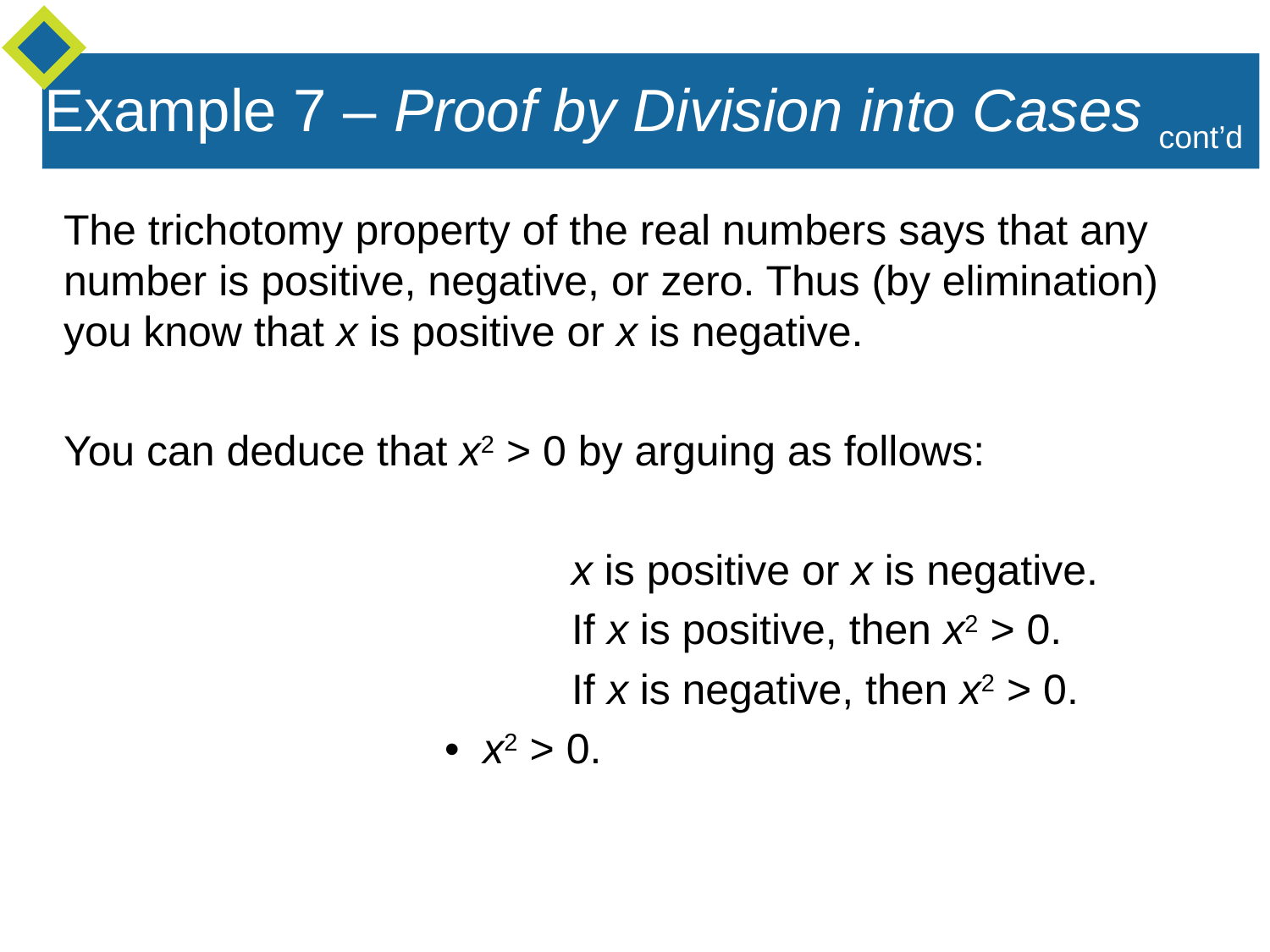

Example 7 – Proof by Division into Cases
cont’d
The trichotomy property of the real numbers says that any number is positive, negative, or zero. Thus (by elimination) you know that x is positive or x is negative.

You can deduce that x2 > 0 by arguing as follows:

				x is positive or x is negative.
				If x is positive, then x2 > 0.
				If x is negative, then x2 > 0.
			•  x2 > 0.